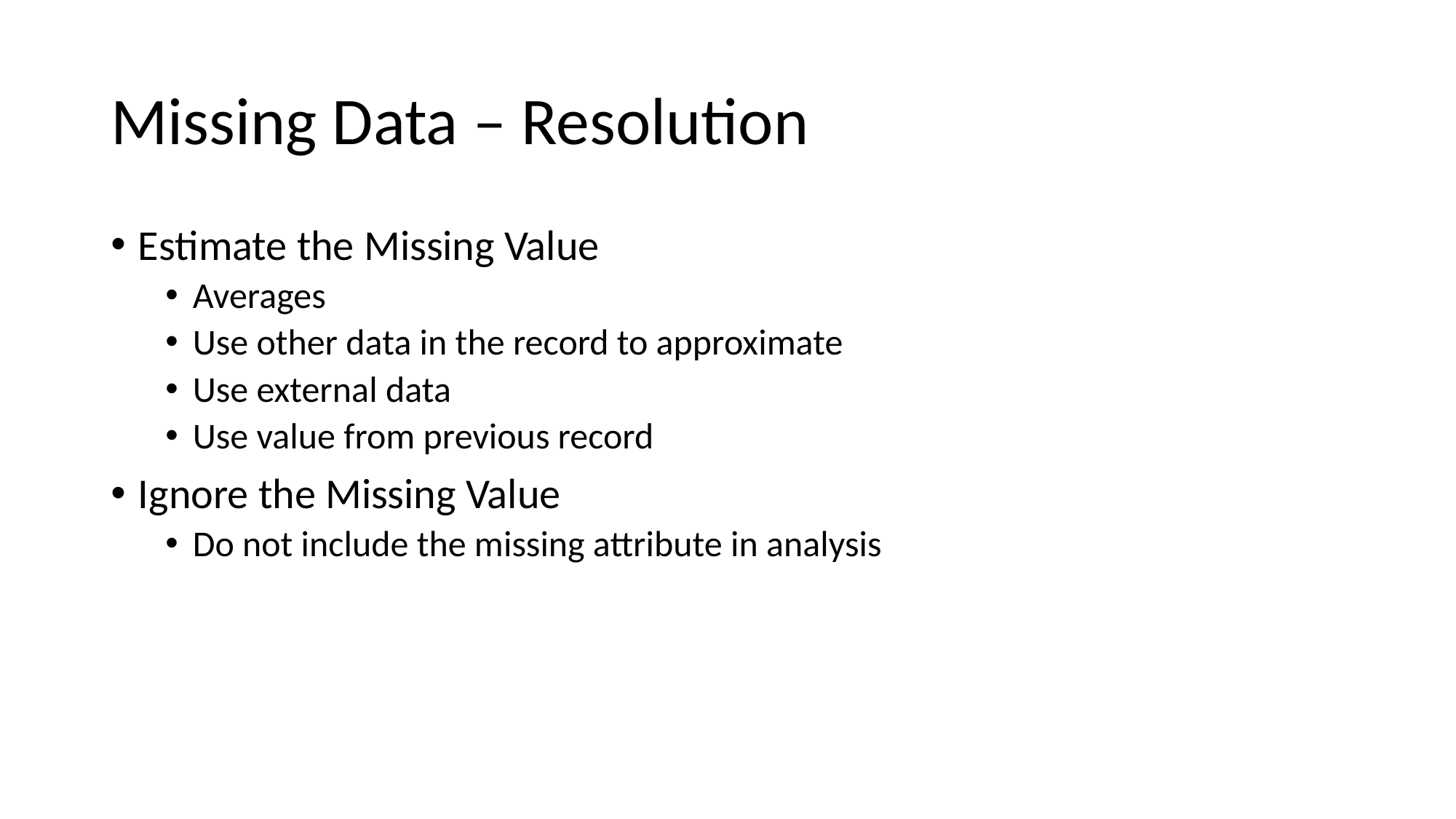

# Missing Data – Resolution
Estimate the Missing Value
Averages
Use other data in the record to approximate
Use external data
Use value from previous record
Ignore the Missing Value
Do not include the missing attribute in analysis